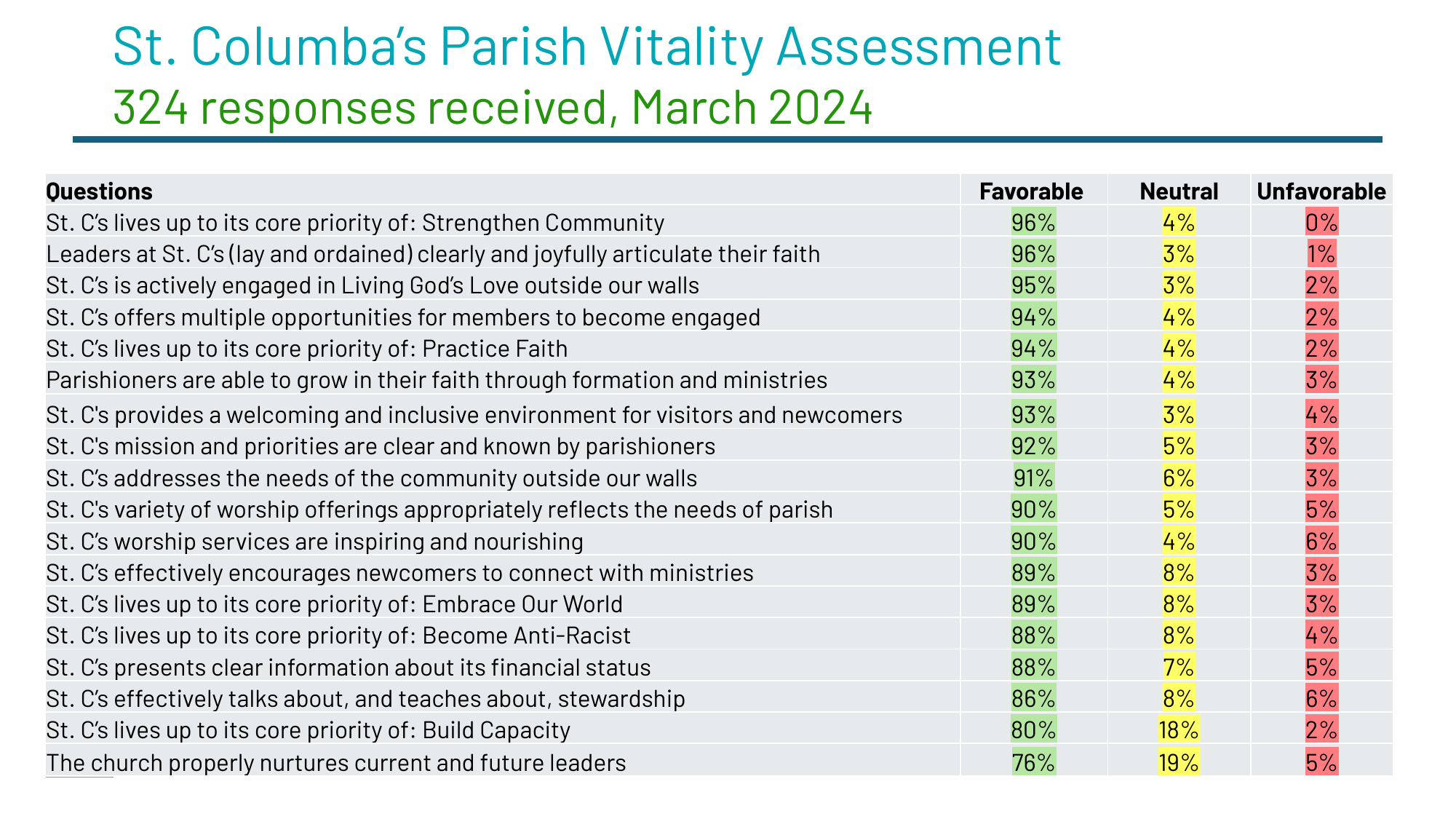

| When someone is not delivering on their role, R4D does something about it. | 161 | 21% | 50% | 29% | 2017: 32% | -11% |
| --- | --- | --- | --- | --- | --- | --- |
# St. Columba’s Parish Vitality Assessment 324 responses received, March 2024
| Questions | Favorable | Neutral | Unfavorable |
| --- | --- | --- | --- |
| St. C’s lives up to its core priority of: Strengthen Community | 96% | 4% | 0% |
| Leaders at St. C’s (lay and ordained) clearly and joyfully articulate their faith | 96% | 3% | 1% |
| St. C’s is actively engaged in Living God’s Love outside our walls | 95% | 3% | 2% |
| St. C’s offers multiple opportunities for members to become engaged | 94% | 4% | 2% |
| St. C’s lives up to its core priority of: Practice Faith | 94% | 4% | 2% |
| Parishioners are able to grow in their faith through formation and ministries | 93% | 4% | 3% |
| St. C's provides a welcoming and inclusive environment for visitors and newcomers | 93% | 3% | 4% |
| St. C's mission and priorities are clear and known by parishioners | 92% | 5% | 3% |
| St. C’s addresses the needs of the community outside our walls | 91% | 6% | 3% |
| St. C's variety of worship offerings appropriately reflects the needs of parish | 90% | 5% | 5% |
| St. C’s worship services are inspiring and nourishing | 90% | 4% | 6% |
| St. C’s effectively encourages newcomers to connect with ministries | 89% | 8% | 3% |
| St. C’s lives up to its core priority of: Embrace Our World | 89% | 8% | 3% |
| St. C’s lives up to its core priority of: Become Anti-Racist | 88% | 8% | 4% |
| St. C’s presents clear information about its financial status | 88% | 7% | 5% |
| St. C’s effectively talks about, and teaches about, stewardship | 86% | 8% | 6% |
| St. C’s lives up to its core priority of: Build Capacity | 80% | 18% | 2% |
| The church properly nurtures current and future leaders | 76% | 19% | 5% |